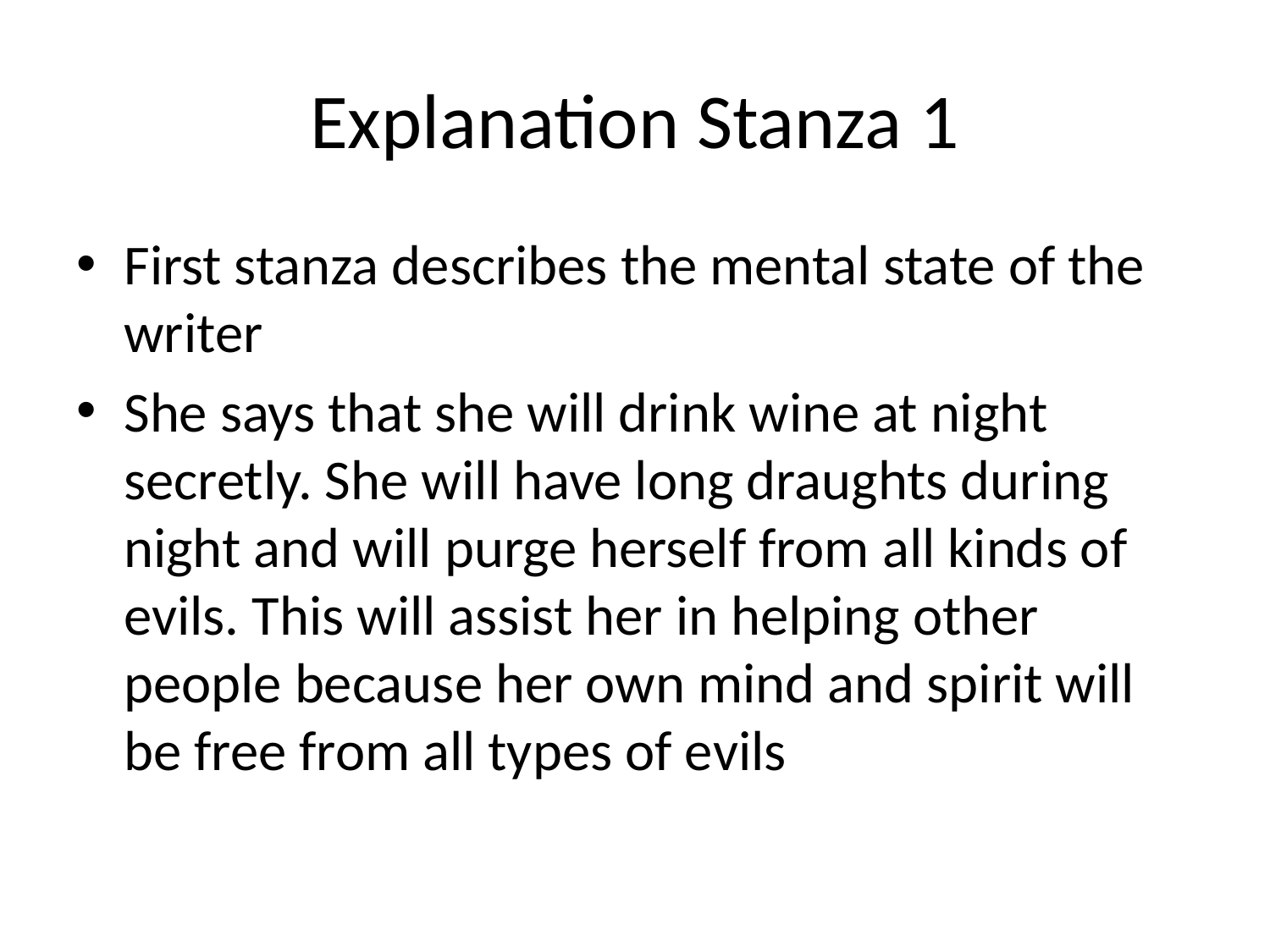

# Explanation Stanza 1
First stanza describes the mental state of the writer
She says that she will drink wine at night secretly. She will have long draughts during night and will purge herself from all kinds of evils. This will assist her in helping other people because her own mind and spirit will be free from all types of evils